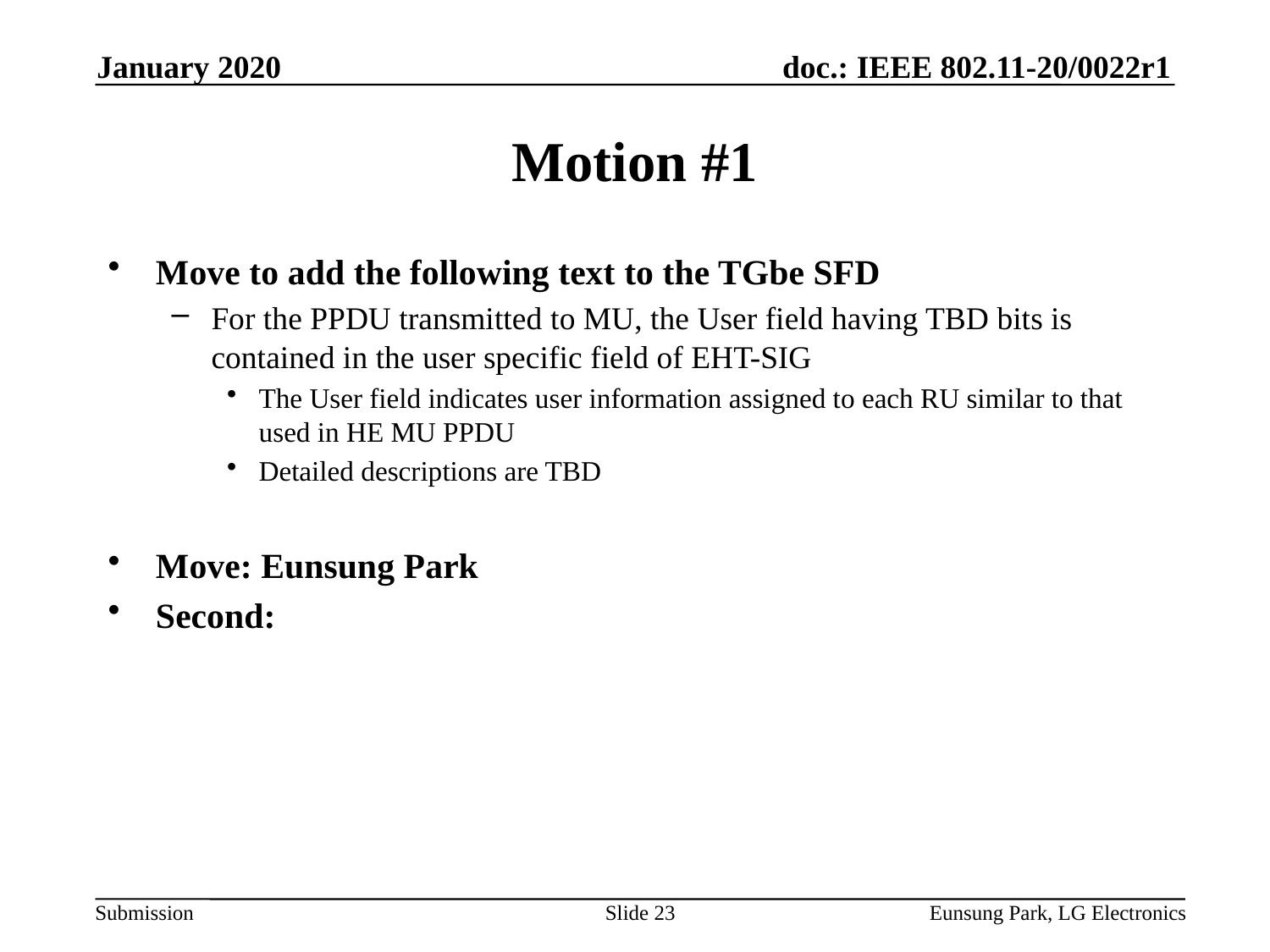

January 2020
# Motion #1
Move to add the following text to the TGbe SFD
For the PPDU transmitted to MU, the User field having TBD bits is contained in the user specific field of EHT-SIG
The User field indicates user information assigned to each RU similar to that used in HE MU PPDU
Detailed descriptions are TBD

Move: Eunsung Park
Second:
Slide 23
Eunsung Park, LG Electronics